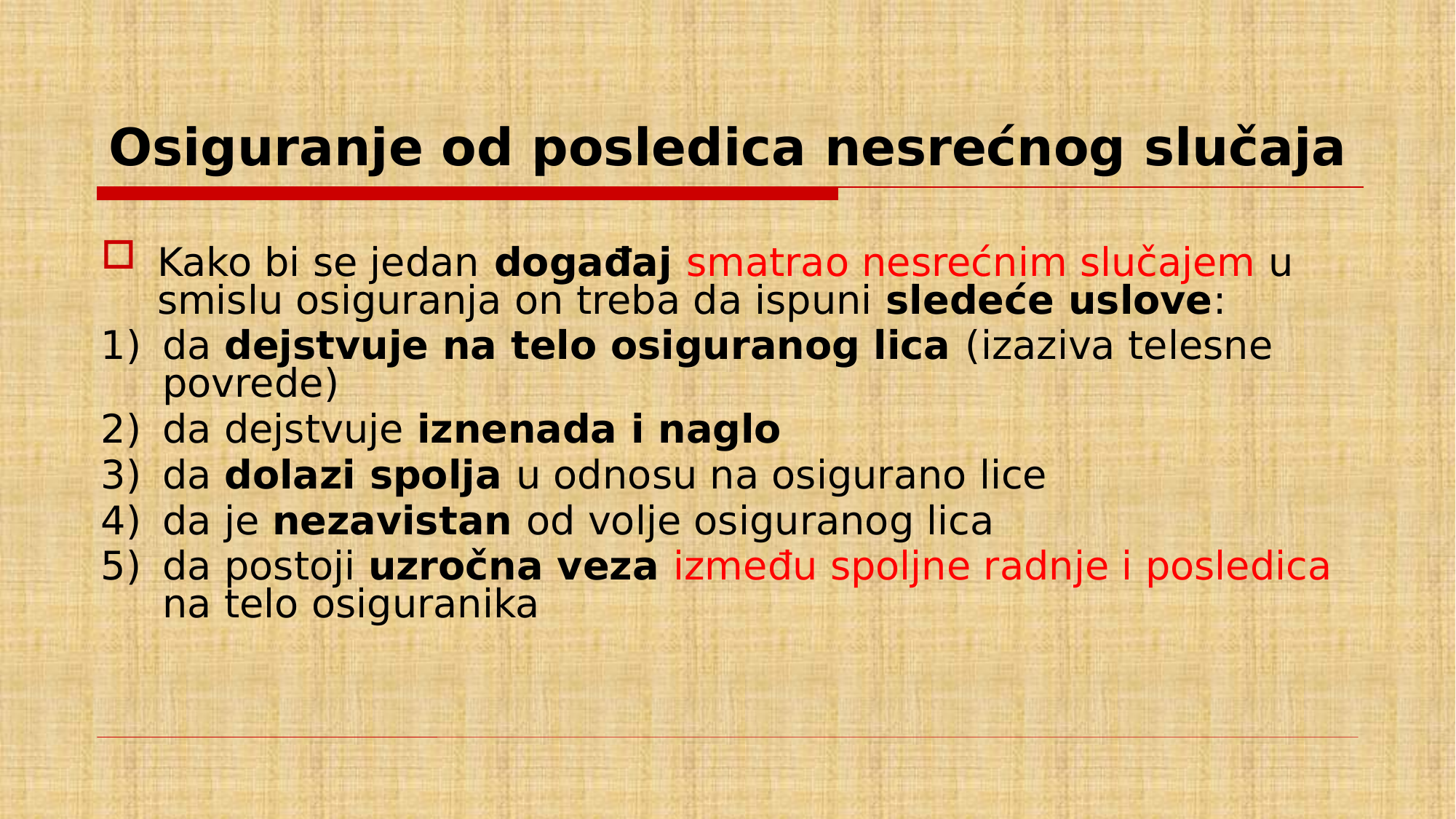

# Osiguranje od posledica nesrećnog slučaja
Kako bi se jedan događaj smatrao nesrećnim slučajem u smislu osiguranja on treba da ispuni sledeće uslove:
da dejstvuje na telo osiguranog lica (izaziva telesne povrede)
da dejstvuje iznenada i naglo
da dolazi spolja u odnosu na osigurano lice
da je nezavistan od volje osiguranog lica
da postoji uzročna veza između spoljne radnje i posledica na telo osiguranika